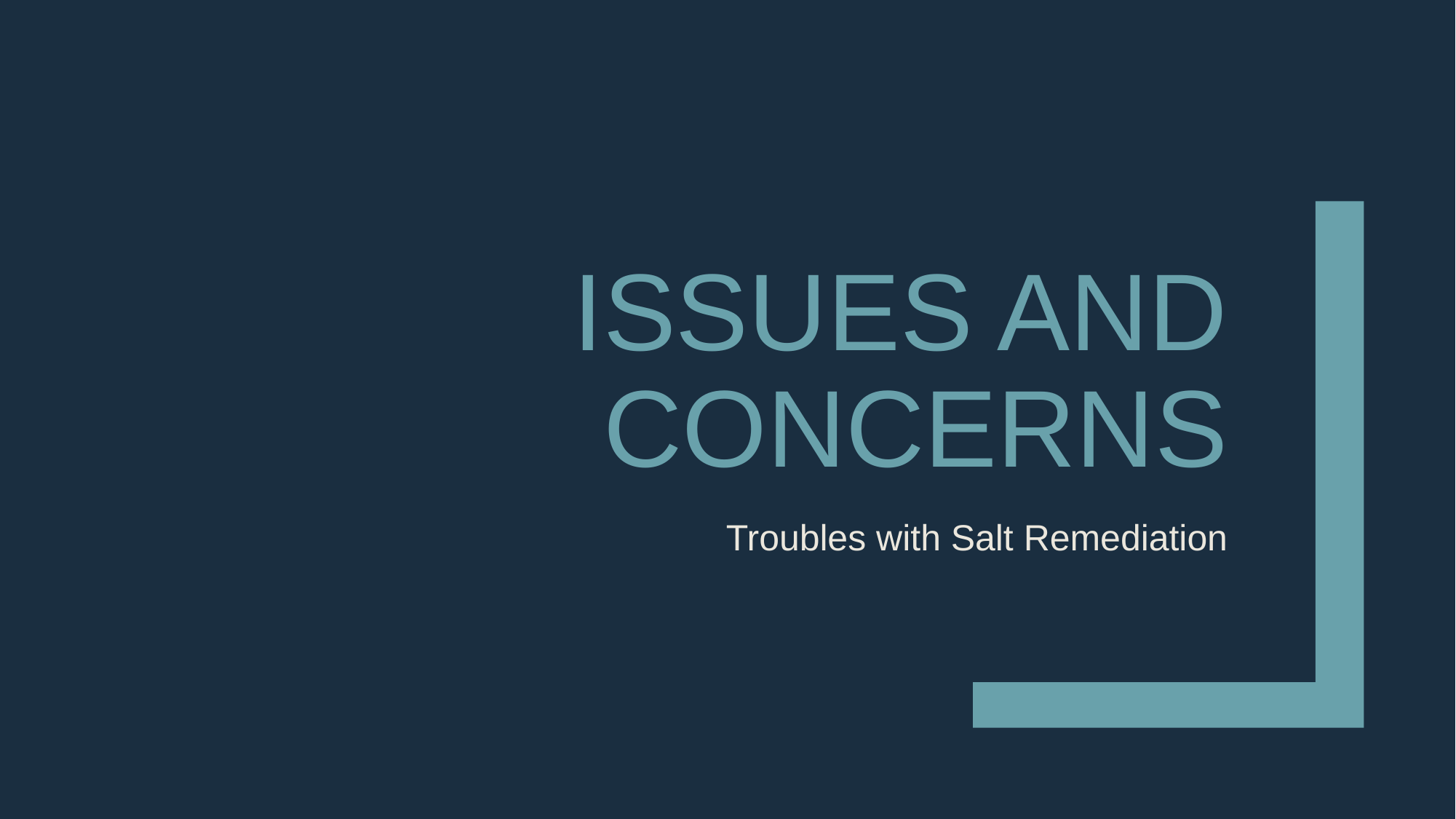

# Issues and concerns
Troubles with Salt Remediation